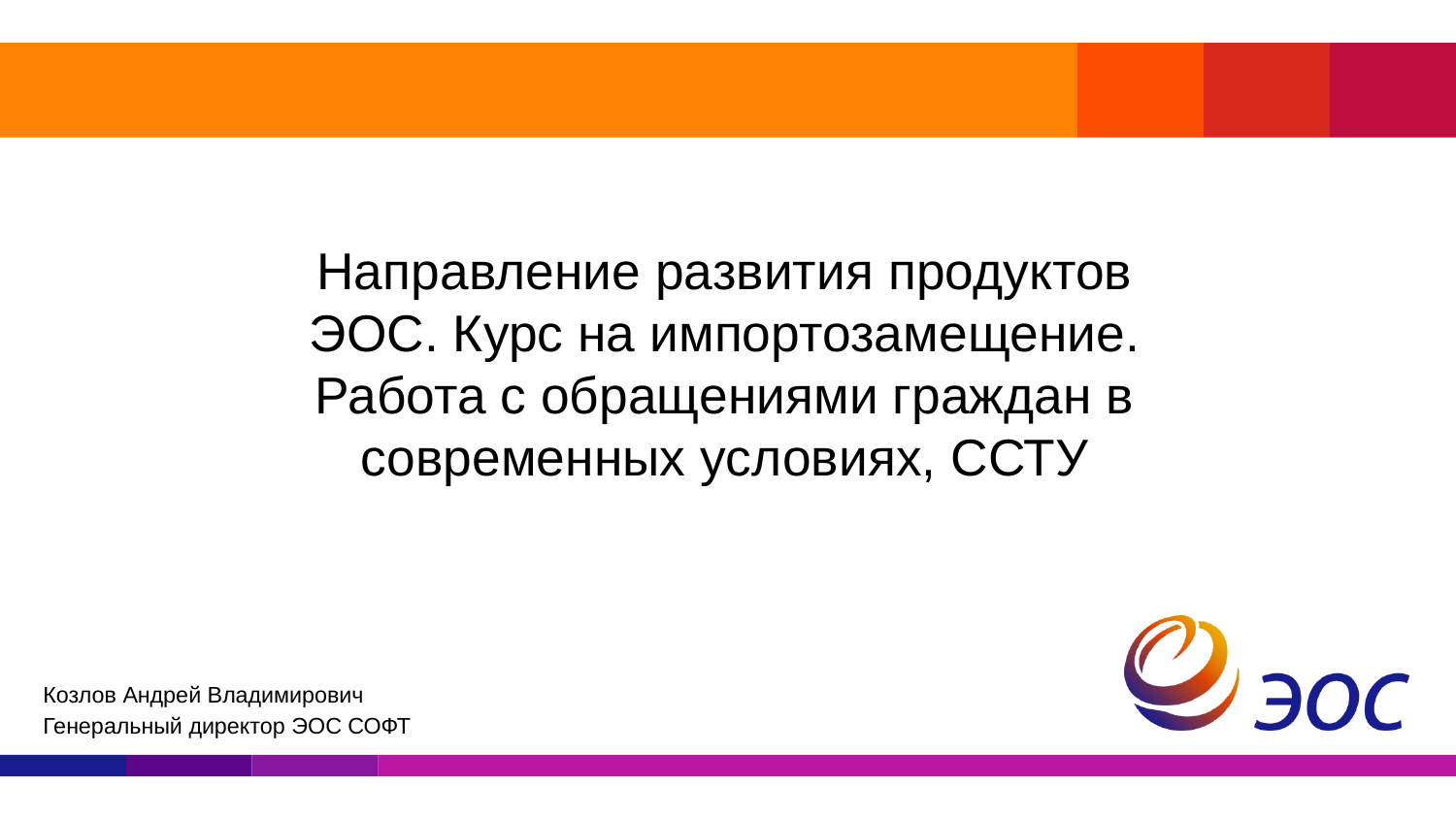

# Направление развития продуктов ЭОС. Курс на импортозамещение. Работа с обращениями граждан в современных условиях, ССТУ
Козлов Андрей Владимирович
Генеральный директор ЭОС СОФТ